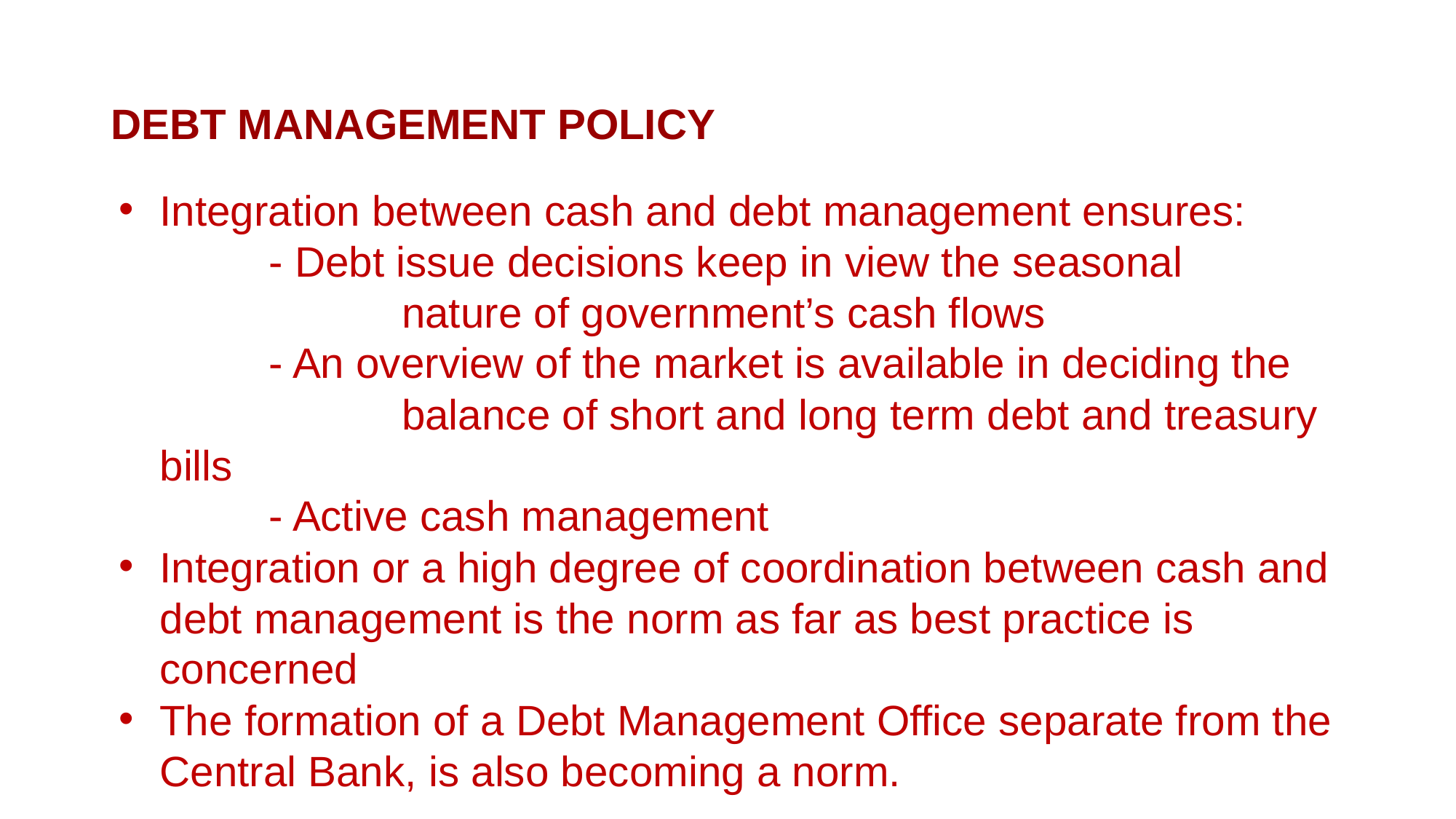

# DEBT MANAGEMENT POLICY
Integration between cash and debt management ensures:
		- Debt issue decisions keep in view the seasonal  	 	  	  nature of government’s cash flows
		- An overview of the market is available in deciding the 	 	  balance of short and long term debt and treasury bills
		- Active cash management
Integration or a high degree of coordination between cash and debt management is the norm as far as best practice is concerned
The formation of a Debt Management Office separate from the Central Bank, is also becoming a norm.